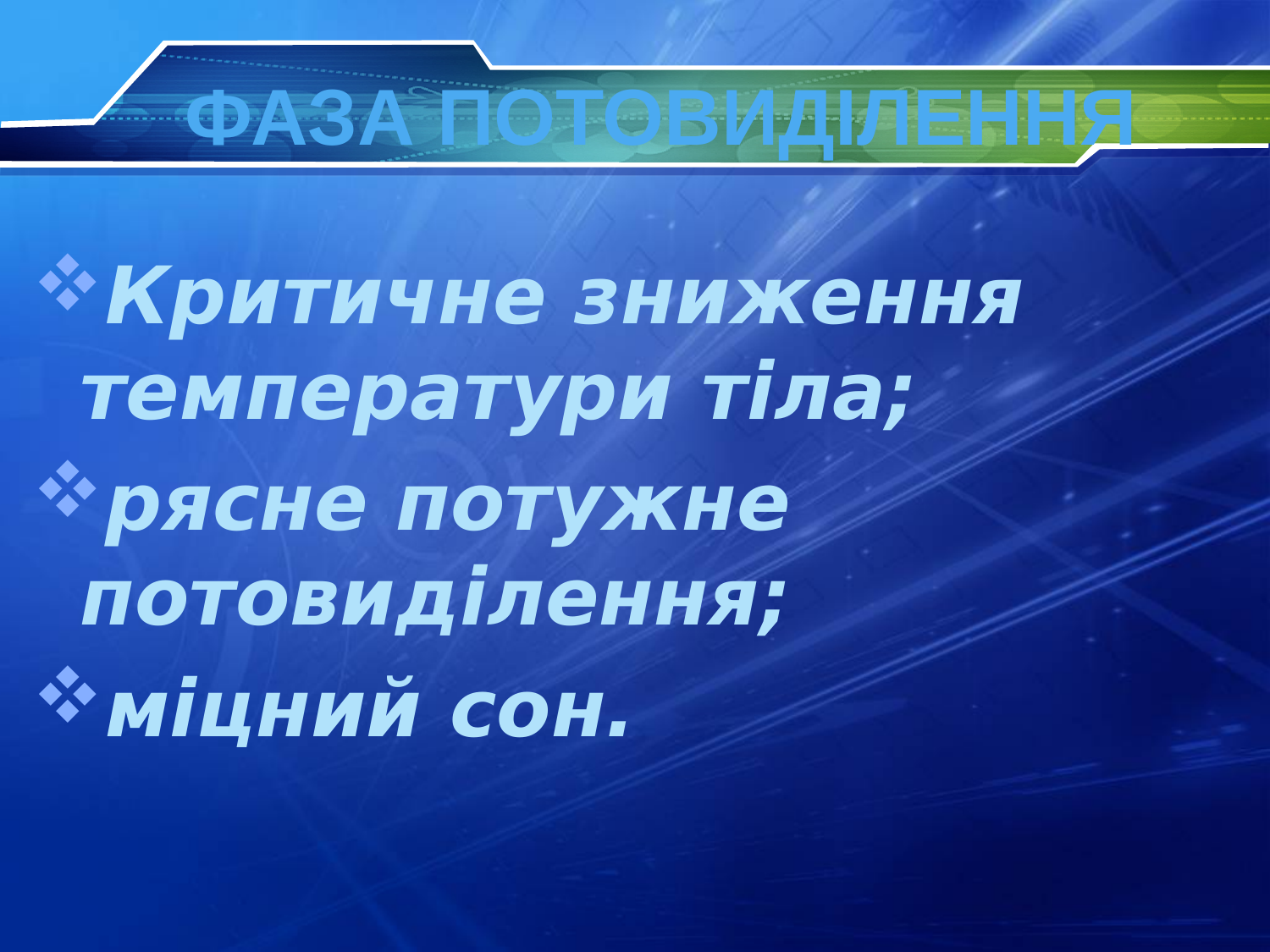

# Фаза потовиділення
Критичне зниження температури тіла;
рясне потужне потовиділення;
міцний сон.